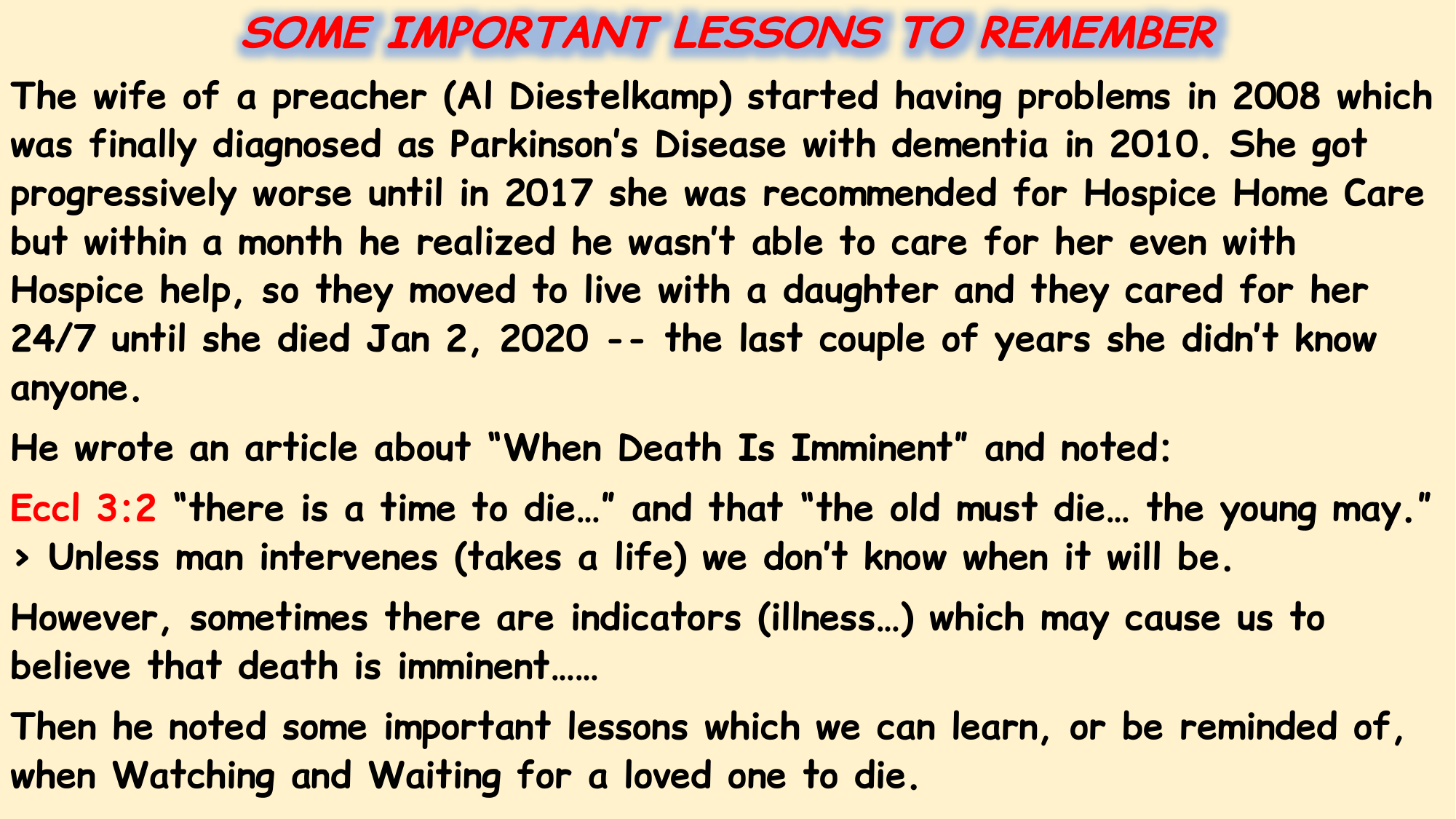

SOME IMPORTANT LESSONS TO REMEMBER
The wife of a preacher (Al Diestelkamp) started having problems in 2008 which was finally diagnosed as Parkinson’s Disease with dementia in 2010. She got progressively worse until in 2017 she was recommended for Hospice Home Care but within a month he realized he wasn’t able to care for her even with Hospice help, so they moved to live with a daughter and they cared for her 24/7 until she died Jan 2, 2020 -- the last couple of years she didn’t know anyone.
He wrote an article about “When Death Is Imminent” and noted:
Eccl 3:2 “there is a time to die…” and that “the old must die… the young may.” > Unless man intervenes (takes a life) we don’t know when it will be.
However, sometimes there are indicators (illness…) which may cause us to believe that death is imminent……
Then he noted some important lessons which we can learn, or be reminded of, when Watching and Waiting for a loved one to die.
I think they are some things we need to remember at all times….